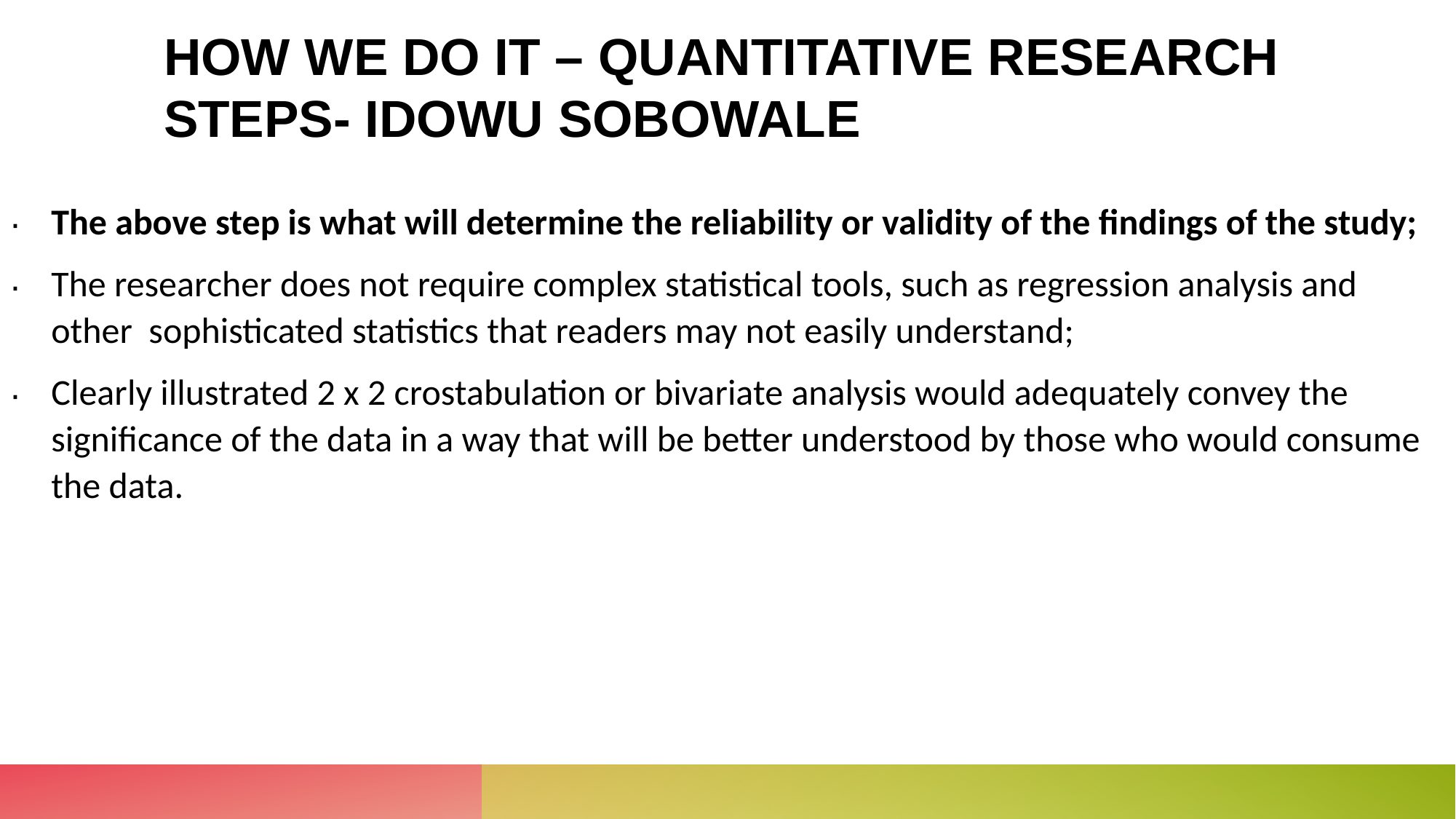

# HOW WE DO IT – QUANTITATIVE RESEARCH STEPS- IDOWU SOBOWALE
The above step is what will determine the reliability or validity of the findings of the study;
The researcher does not require complex statistical tools, such as regression analysis and other  sophisticated statistics that readers may not easily understand;
Clearly illustrated 2 x 2 crostabulation or bivariate analysis would adequately convey the significance of the data in a way that will be better understood by those who would consume the data.